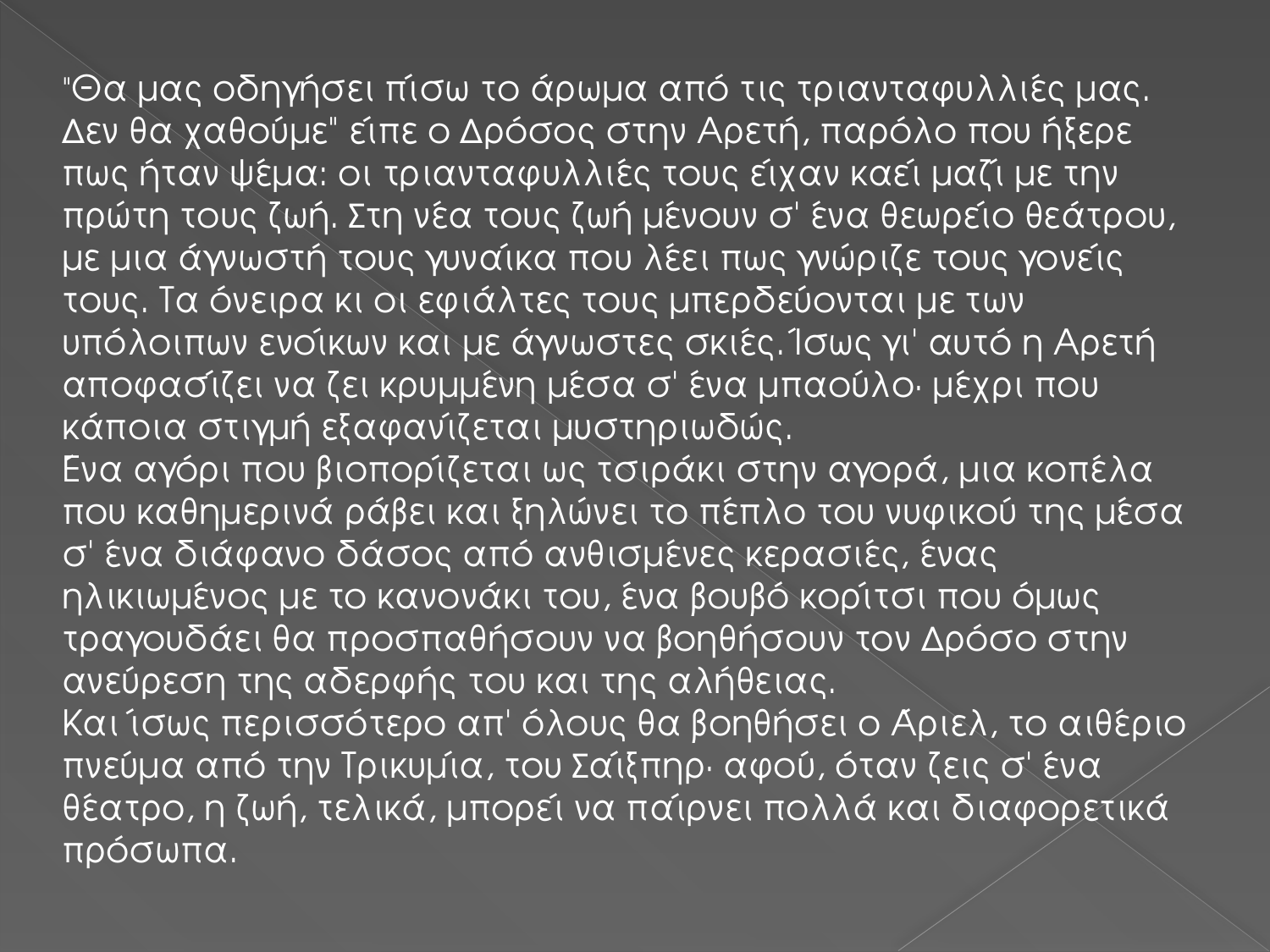

"Θα μας οδηγήσει πίσω το άρωμα από τις τριανταφυλλιές μας. Δεν θα χαθούμε" είπε ο Δρόσος στην Αρετή, παρόλο που ήξερε πως ήταν ψέμα: οι τριανταφυλλιές τους είχαν καεί μαζί με την πρώτη τους ζωή. Στη νέα τους ζωή μένουν σ' ένα θεωρείο θεάτρου, με μια άγνωστή τους γυναίκα που λέει πως γνώριζε τους γονείς τους. Τα όνειρα κι οι εφιάλτες τους μπερδεύονται με των υπόλοιπων ενοίκων και με άγνωστες σκιές. Ίσως γι' αυτό η Αρετή αποφασίζει να ζει κρυμμένη μέσα σ' ένα μπαούλο· μέχρι που κάποια στιγμή εξαφανίζεται μυστηριωδώς.
Ένα αγόρι που βιοπορίζεται ως τσιράκι στην αγορά, μια κοπέλα που καθημερινά ράβει και ξηλώνει το πέπλο του νυφικού της μέσα σ' ένα διάφανο δάσος από ανθισμένες κερασιές, ένας ηλικιωμένος με το κανονάκι του, ένα βουβό κορίτσι που όμως τραγουδάει θα προσπαθήσουν να βοηθήσουν τον Δρόσο στην ανεύρεση της αδερφής του και της αλήθειας.
Και ίσως περισσότερο απ' όλους θα βοηθήσει ο Άριελ, το αιθέριο πνεύμα από την Τρικυμία, του Σαίξπηρ· αφού, όταν ζεις σ' ένα θέατρο, η ζωή, τελικά, μπορεί να παίρνει πολλά και διαφορετικά πρόσωπα.